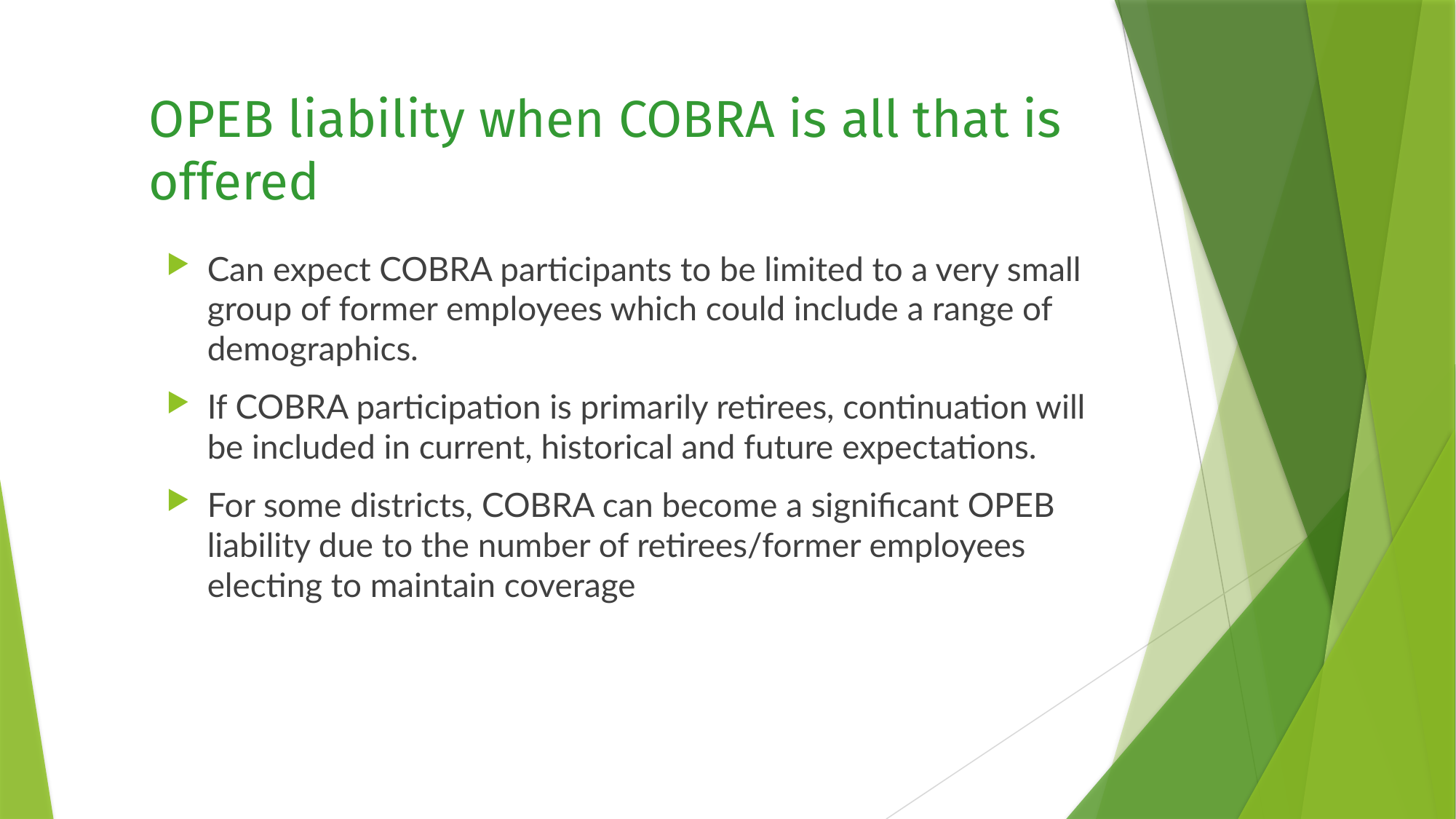

# OPEB liability when COBRA is all that is offered
Can expect COBRA participants to be limited to a very small group of former employees which could include a range of demographics.
If COBRA participation is primarily retirees, continuation will be included in current, historical and future expectations.
For some districts, COBRA can become a significant OPEB liability due to the number of retirees/former employees electing to maintain coverage